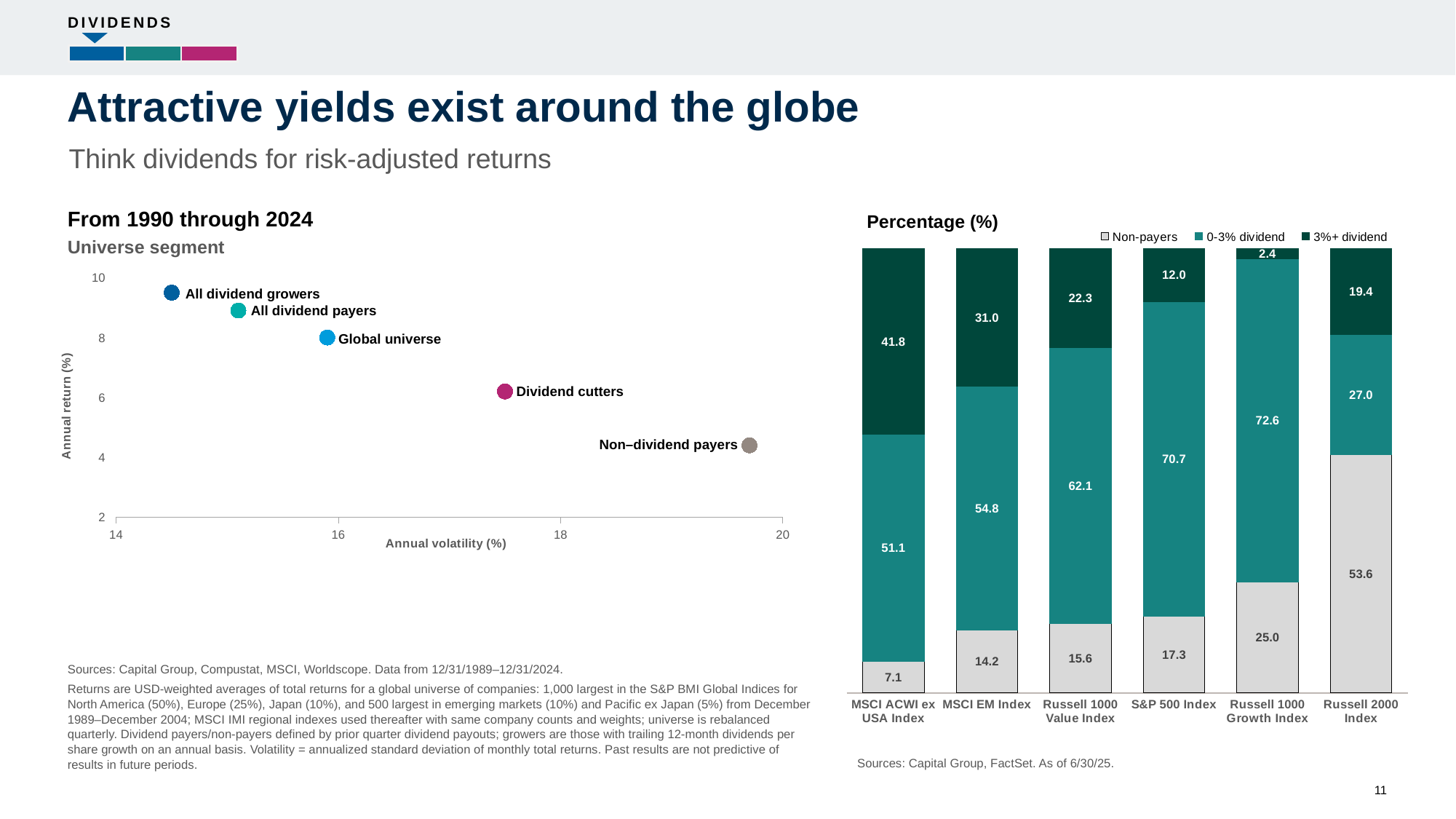

DIVIDENDS

|  |  |  |
| --- | --- | --- |
# Attractive yields exist around the globe
Think dividends for risk-adjusted returns
From 1990 through 2024

### Chart

| Category | Non-payers | 0-3% dividend | 3%+ dividend |
|---|---|---|---|
| MSCI ACWI ex USA Index | 7.0719552926123415 | 51.104535518035576 | 41.82350918935204 |
| MSCI EM Index | 14.201724966599329 | 54.78653732308912 | 31.01173771031152 |
| Russell 1000 Value Index | 15.589493946531384 | 62.11523137616017 | 22.295274677308463 |
| S&P 500 Index | 17.286763919306054 | 70.74632558425753 | 11.966910496436391 |
| Russell 1000 Growth Index | 25.00856757010887 | 72.63550718182745 | 2.355925248063748 |
| Russell 2000 Index | 53.60369522834302 | 27.022496002584344 | 19.373808769072717 |
Percentage (%)
Universe segment

### Chart

| Category |  |  |  |  |  |
|---|---|---|---|---|---|
All dividend growers
All dividend payers
Global universe
Dividend cutters
Non–dividend payers
Sources: Capital Group, Compustat, MSCI, Worldscope. Data from 12/31/1989–12/31/2024.
Returns are USD-weighted averages of total returns for a global universe of companies: 1,000 largest in the S&P BMI Global Indices for North America (50%), Europe (25%), Japan (10%), and 500 largest in emerging markets (10%) and Pacific ex Japan (5%) from December 1989–December 2004; MSCI IMI regional indexes used thereafter with same company counts and weights; universe is rebalanced quarterly. Dividend payers/non-payers defined by prior quarter dividend payouts; growers are those with trailing 12-month dividends per share growth on an annual basis. Volatility = annualized standard deviation of monthly total returns. Past results are not predictive of results in future periods.
Sources: Capital Group, FactSet. As of 6/30/25.
11